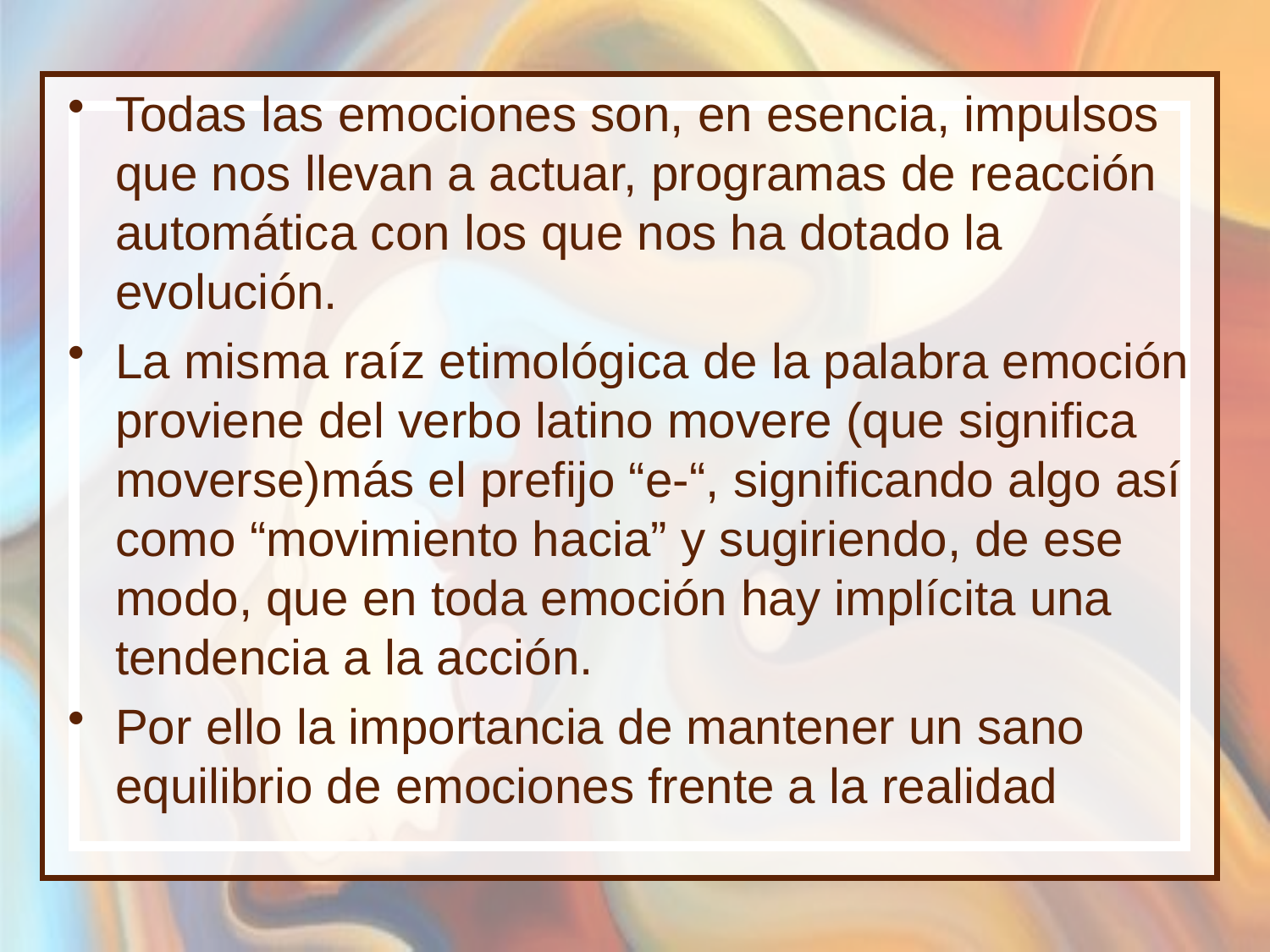

Todas las emociones son, en esencia, impulsos que nos llevan a actuar, programas de reacción automática con los que nos ha dotado la evolución.
La misma raíz etimológica de la palabra emoción proviene del verbo latino movere (que significa moverse)más el prefijo “e-“, significando algo así como “movimiento hacia” y sugiriendo, de ese modo, que en toda emoción hay implícita una tendencia a la acción.
Por ello la importancia de mantener un sano equilibrio de emociones frente a la realidad